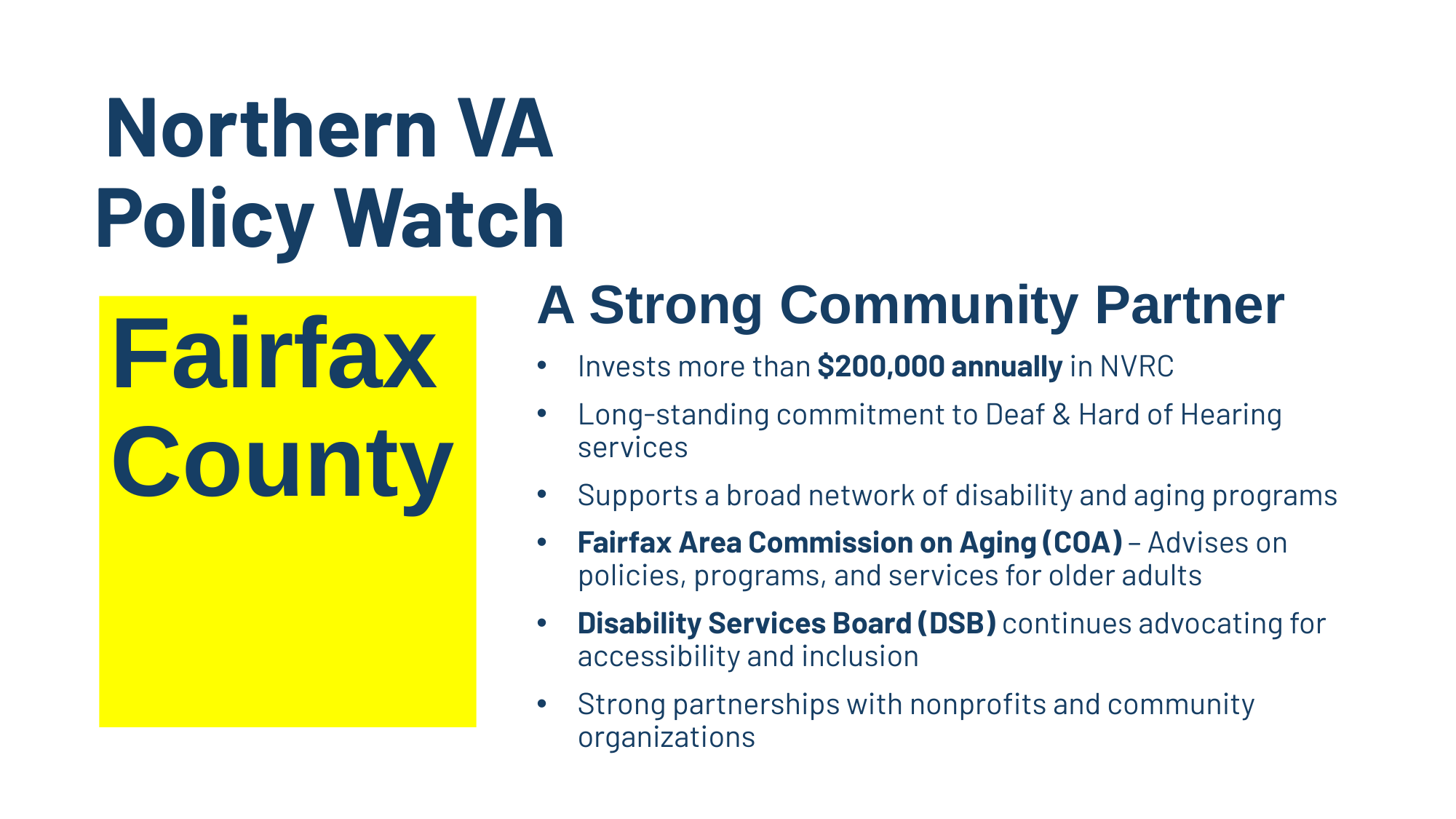

# Northern VA Policy Watch
A Strong Community Partner
Invests more than $200,000 annually in NVRC
Long-standing commitment to Deaf & Hard of Hearing services
Supports a broad network of disability and aging programs
Fairfax Area Commission on Aging (COA) – Advises on policies, programs, and services for older adults
Disability Services Board (DSB) continues advocating for accessibility and inclusion
Strong partnerships with nonprofits and community organizations
Fairfax County